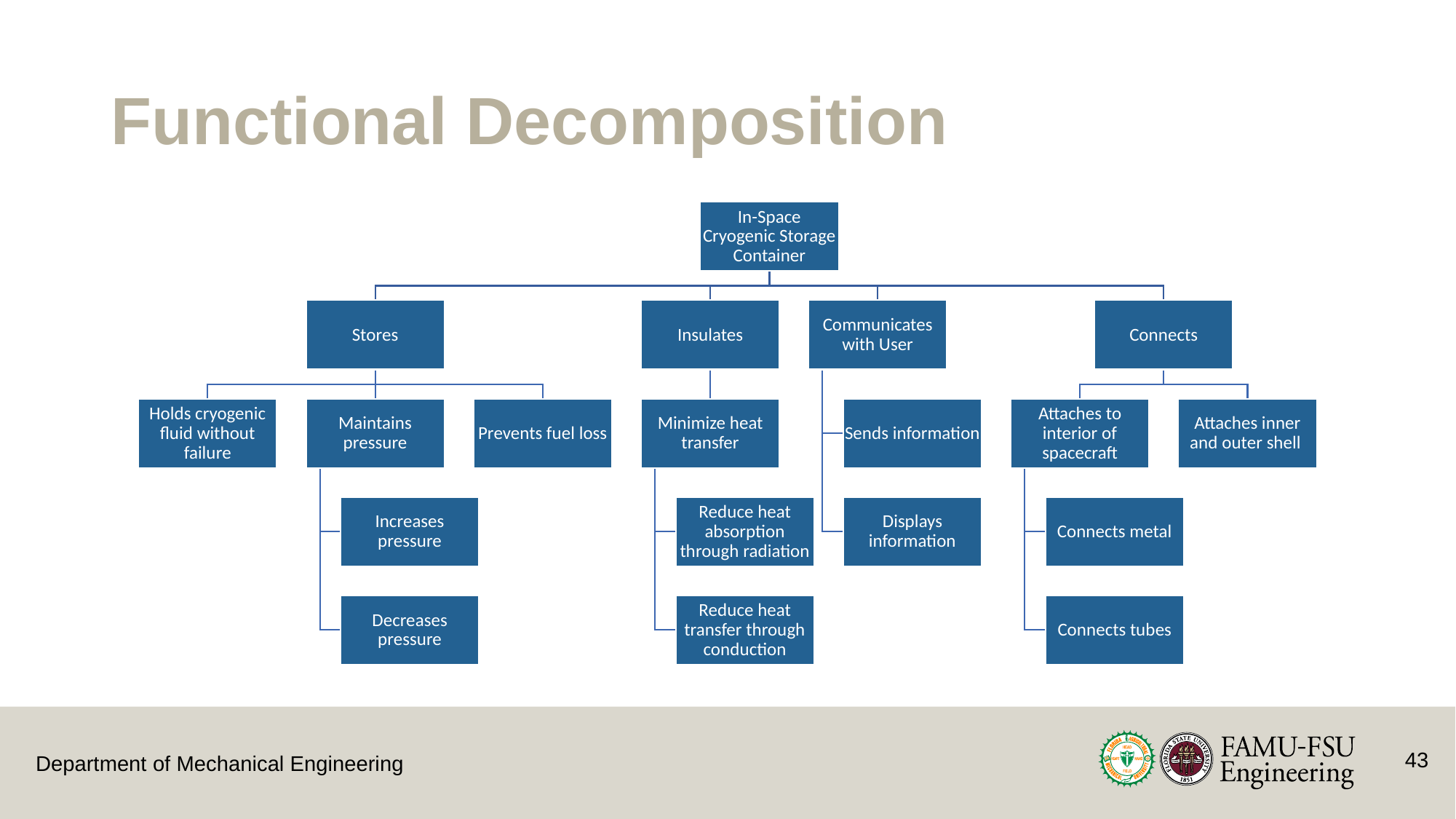

# Functional Decomposition
In-Space Cryogenic Storage Container
Stores
Holds cryogenic fluid without failure
Maintains pressure
Increases pressure
Decreases pressure
Prevents fuel loss
Insulates
Minimize heat transfer
Reduce heat absorption through radiation
Reduce heat transfer through conduction
Communicates with User
Sends information
Displays information
Connects
Attaches to interior of spacecraft
Connects metal
Connects tubes
Attaches inner and outer shell
43